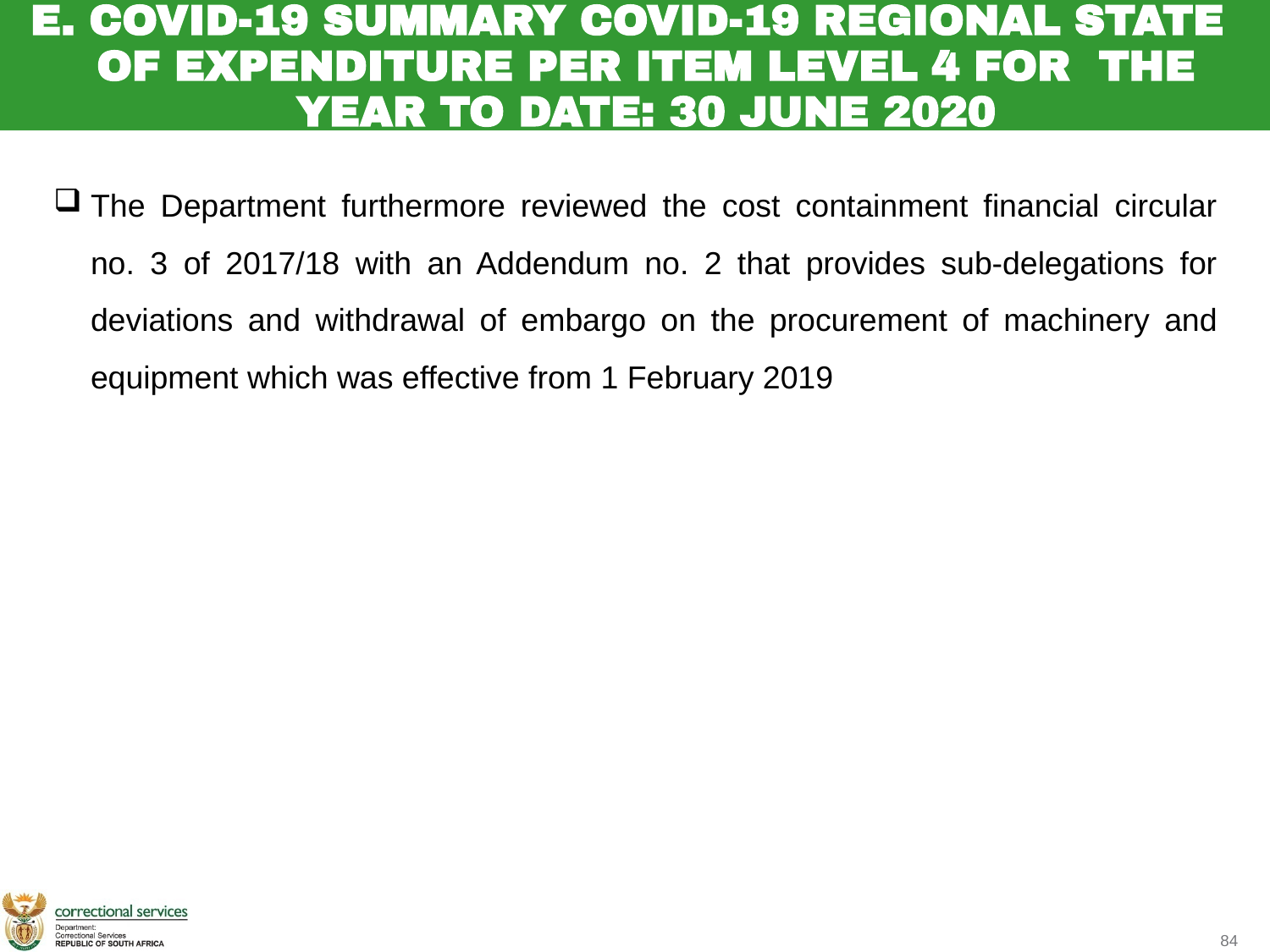

E. COVID-19 SUMMARY COVID-19 REGIONAL STATE OF EXPENDITURE PER ITEM LEVEL 4 FOR  THE YEAR TO DATE: 30 JUNE 2020
The Department furthermore reviewed the cost containment financial circular no. 3 of 2017/18 with an Addendum no. 2 that provides sub-delegations for deviations and withdrawal of embargo on the procurement of machinery and equipment which was effective from 1 February 2019